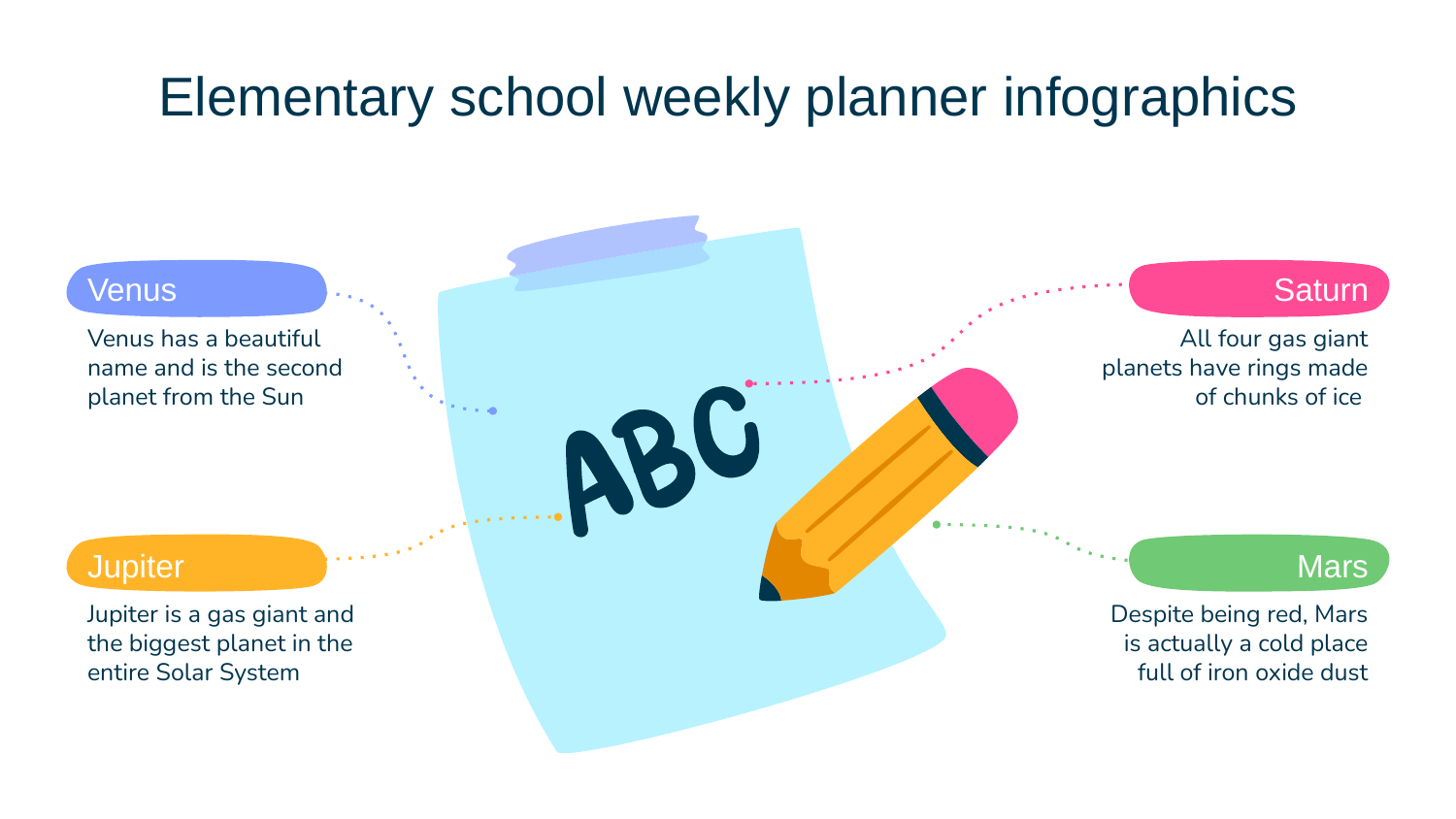

# Elementary school weekly planner infographics

Venus
Venus has a beautiful name and is the second planet from the Sun

Saturn
All four gas giant planets have rings made of chunks of ice

Jupiter
Jupiter is a gas giant and the biggest planet in the entire Solar System

Mars
Despite being red, Mars is actually a cold place full of iron oxide dust